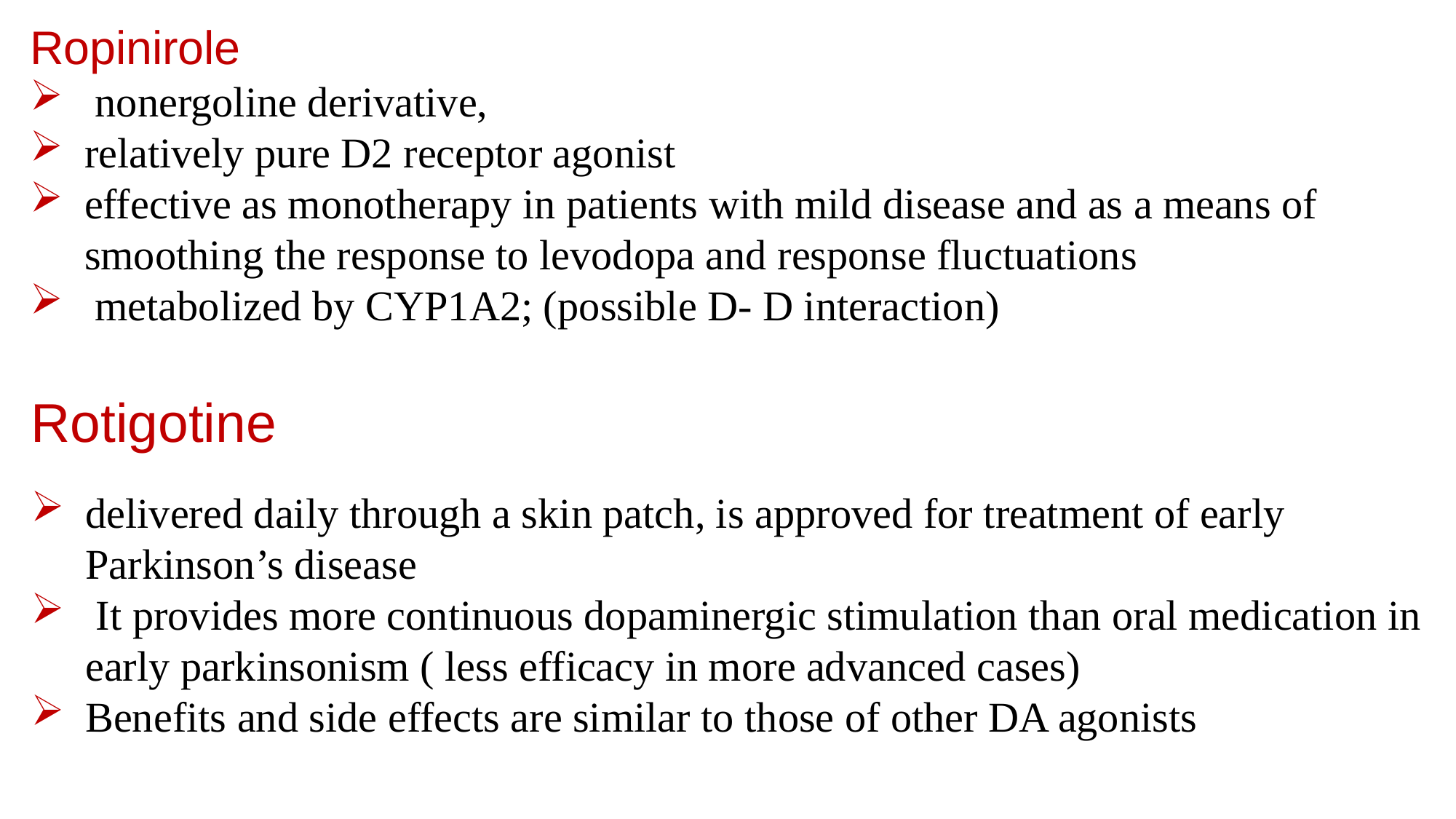

# Ropinirole
 nonergoline derivative,
relatively pure D2 receptor agonist
effective as monotherapy in patients with mild disease and as a means of smoothing the response to levodopa and response fluctuations
 metabolized by CYP1A2; (possible D- D interaction)
Rotigotine

delivered daily through a skin patch, is approved for treatment of early Parkinson’s disease
 It provides more continuous dopaminergic stimulation than oral medication in early parkinsonism ( less efficacy in more advanced cases)
Benefits and side effects are similar to those of other DA agonists